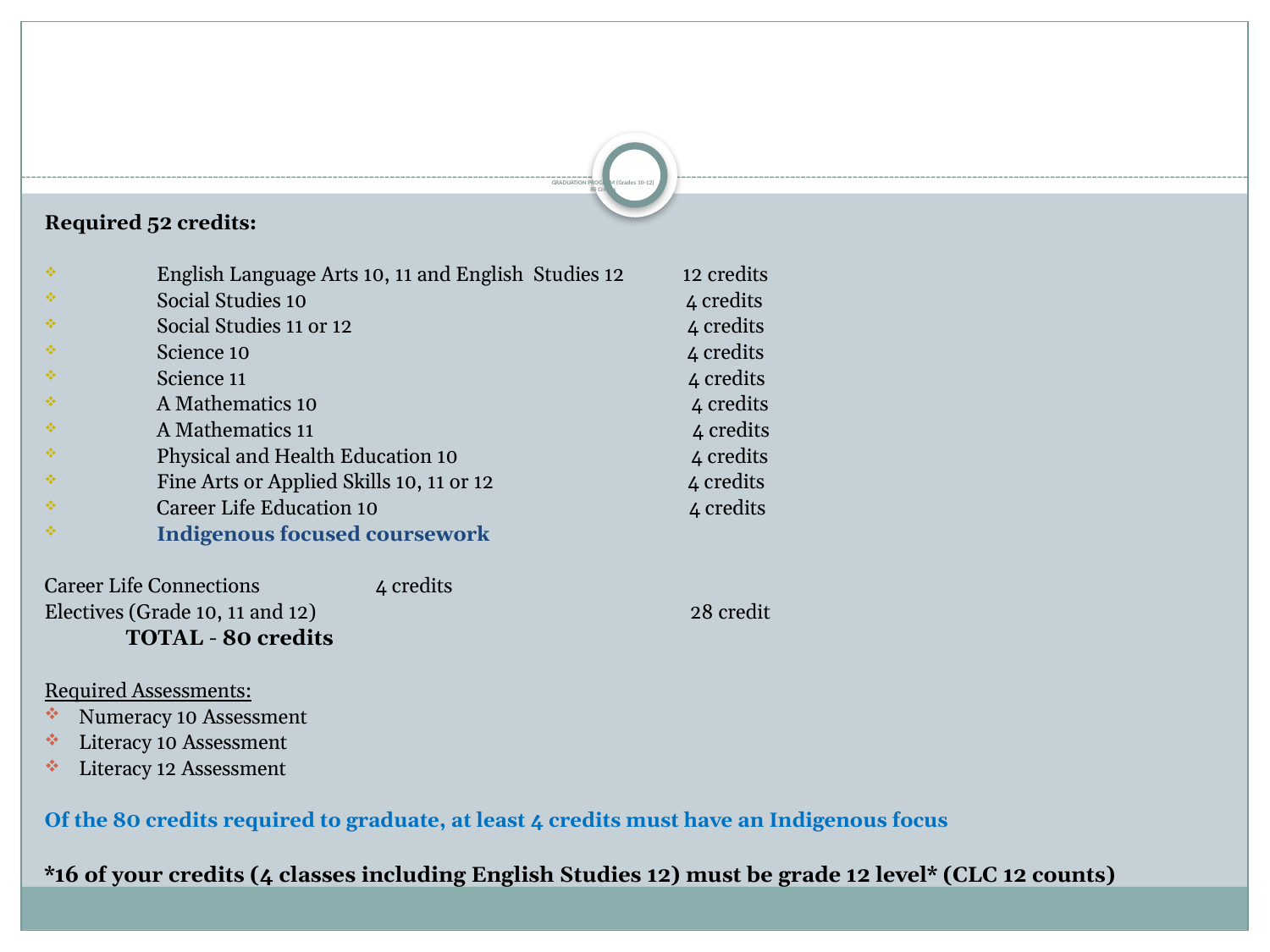

# GRADUATION PROGRAM (Grades 10-12) 80 Credits

Required 52 credits:

English Language Arts 10, 11 and English  Studies 12            12 credits
Social Studies 10                                                                              4 credits
Social Studies 11 or 12                                                                     4 credits
Science 10                                                                                          4 credits
Science 11                                                                                           4 credits
A Mathematics 10                                                                             4 credits
A Mathematics 11                                                                              4 credits
Physical and Health Education 10                                                4 credits
Fine Arts or Applied Skills 10, 11 or 12                                        4 credits
Career Life Education 10                                                                4 credits
Indigenous focused coursework

Career Life Connections 				                  4 credits
Electives (Grade 10, 11 and 12)                                                                             28 credit
					TOTAL - 80 credits

Required Assessments:
Numeracy 10 Assessment
Literacy 10 Assessment
Literacy 12 Assessment

Of the 80 credits required to graduate, at least 4 credits must have an Indigenous focus

*16 of your credits (4 classes including English Studies 12) must be grade 12 level* (CLC 12 counts)